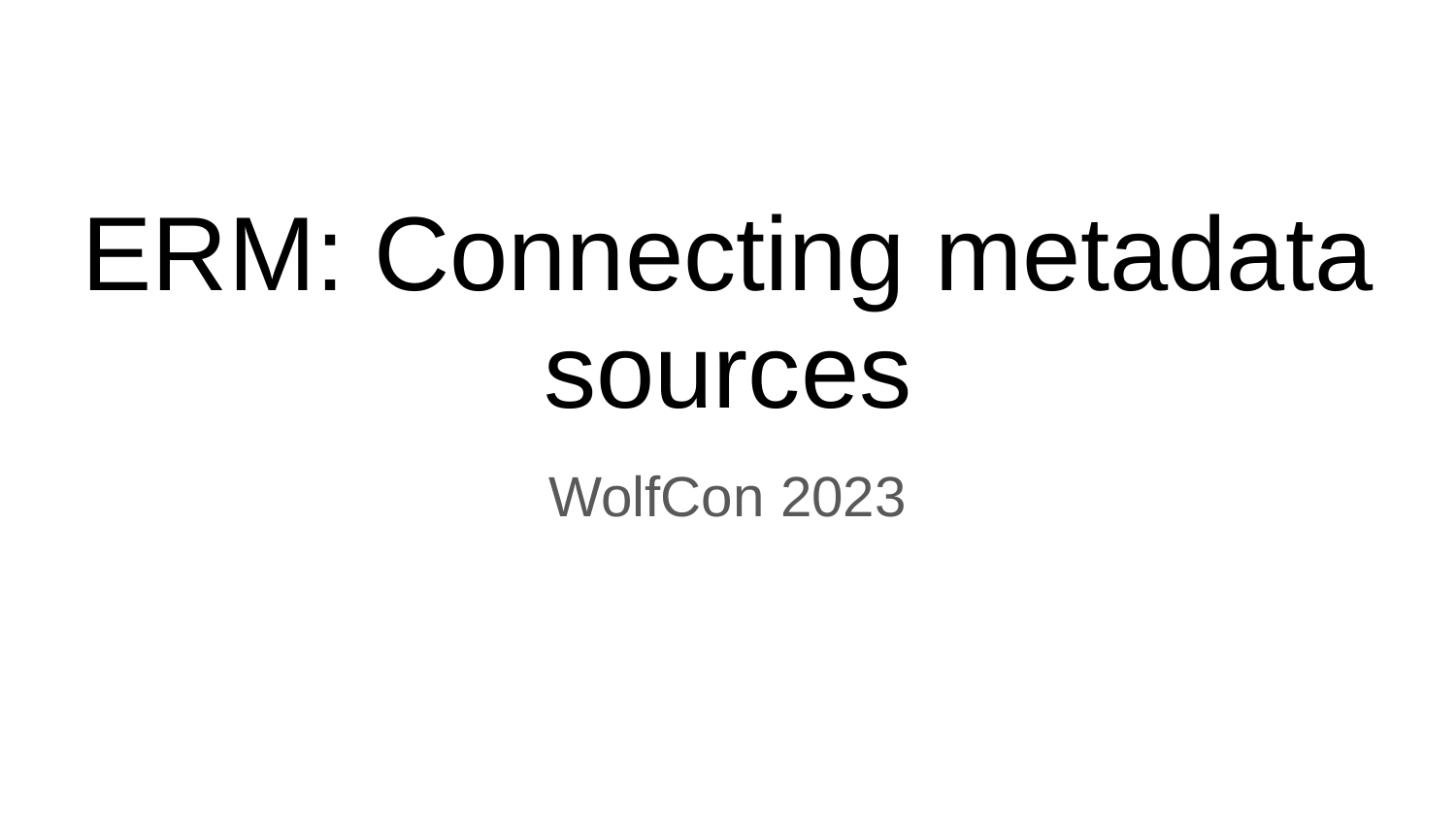

# ERM: Connecting metadata sources
WolfCon 2023